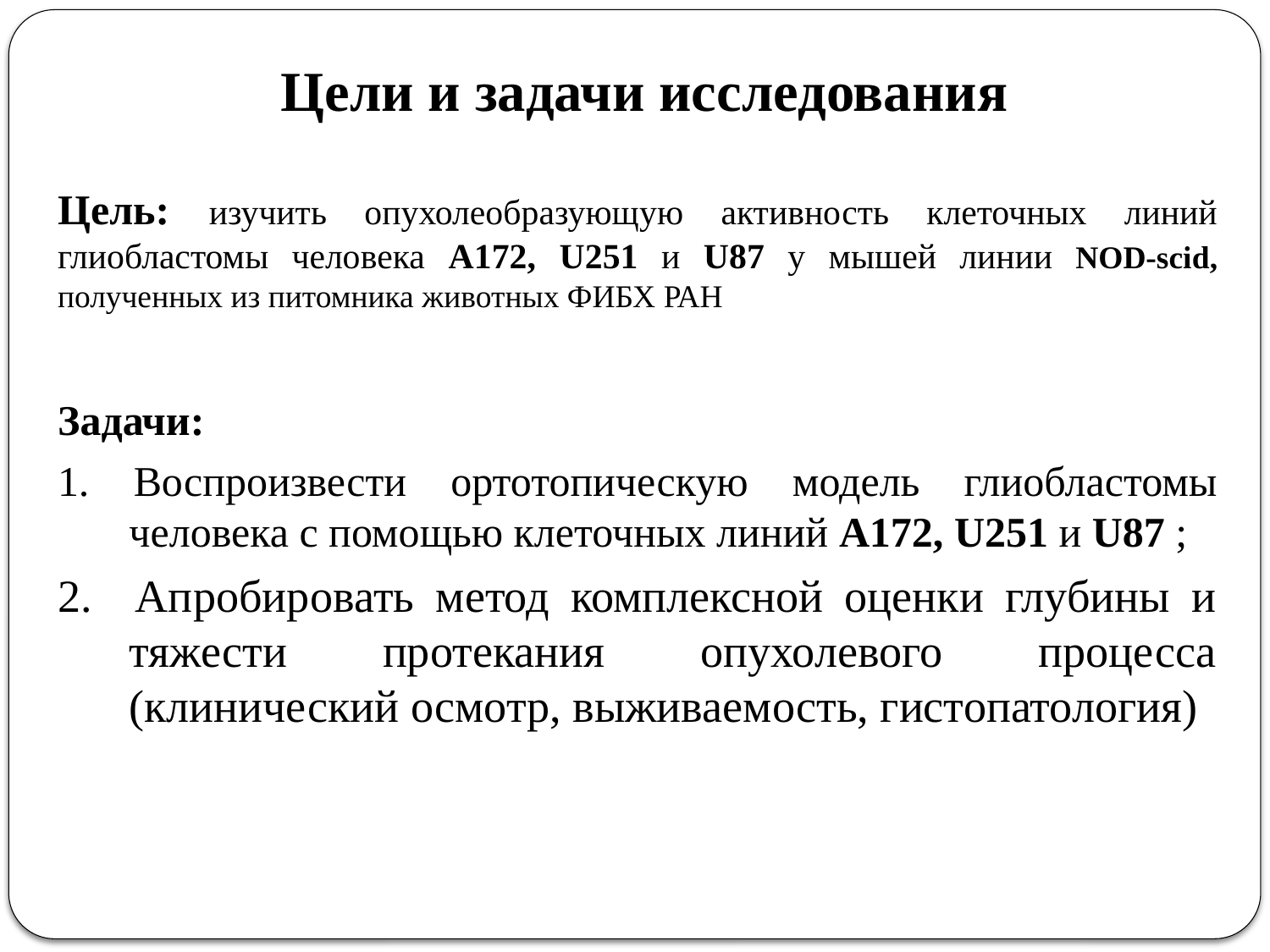

# Цели и задачи исследования
Цель: изучить опухолеобразующую активность клеточных линий глиобластомы человека А172, U251 и U87 у мышей линии NOD-scid, полученных из питомника животных ФИБХ РАН

Задачи:
1. Воспроизвести ортотопическую модель глиобластомы человека с помощью клеточных линий А172, U251 и U87 ;
2.  Апробировать метод комплексной оценки глубины и тяжести протекания опухолевого процесса (клинический осмотр, выживаемость, гистопатология)